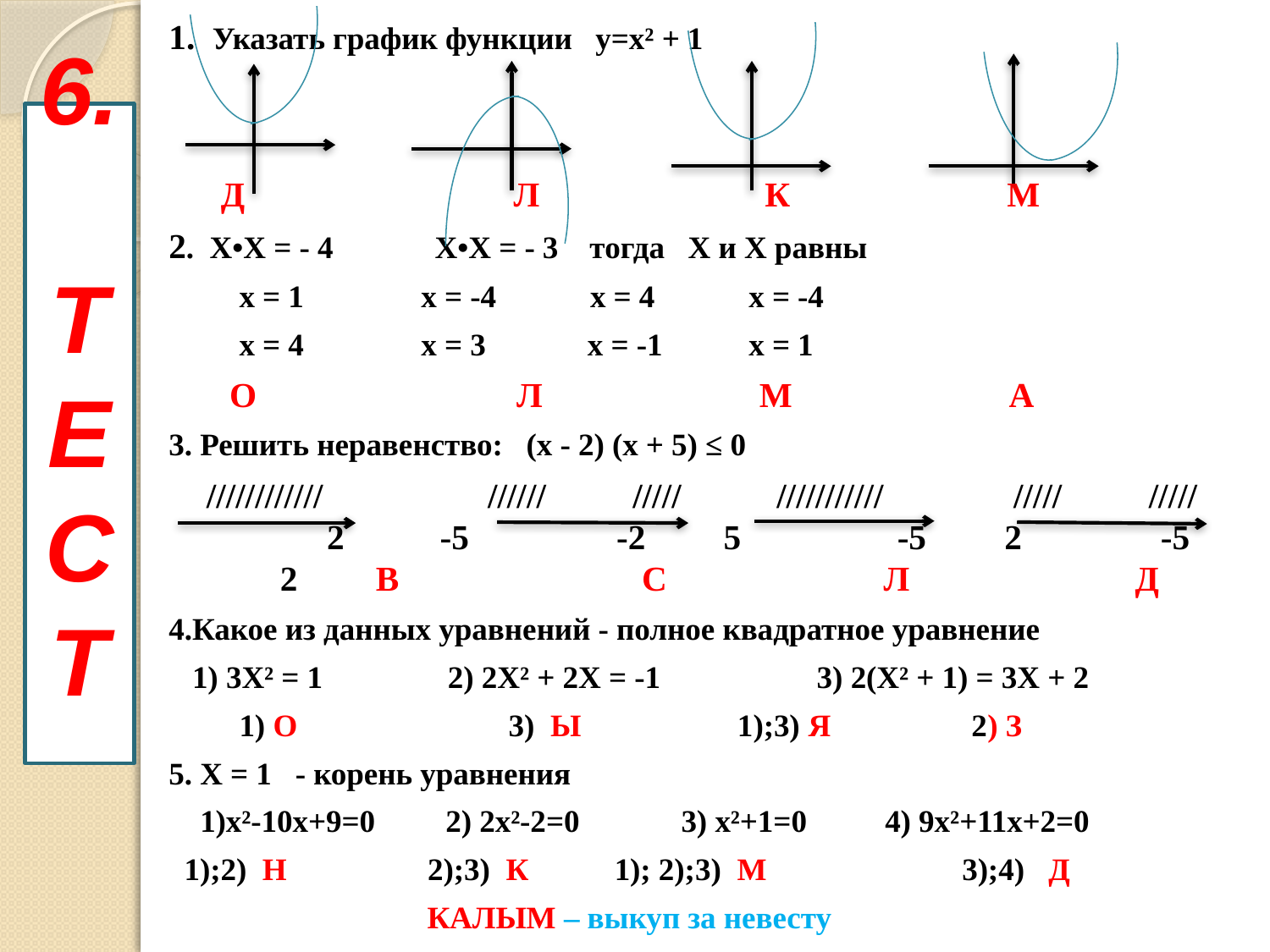

#
1.  Указать график функции   у=х² + 1

      Д                               Л                          К                         М
2.  Х•Х = - 4             Х•Х = - 3    тогда   Х и Х равны
         х = 1               х = -4            х = 4            х = -4
         х = 4               х = 3             х = -1           х = 1
       О                              Л                         М                         А
3. Решить неравенство:   (х - 2) (х + 5) ≤ 0
    ////////////                   //////          /////           ///////////               /////          /////                      2           -5                 -2         5                  -5         2                -5          2         В                            С                         Л                          Д
4.Какое из данных уравнений - полное квадратное уравнение
   1) 3Х² = 1                2) 2Х² + 2Х = -1                    3) 2(Х² + 1) = 3Х + 2
         1) О                           3)  Ы                    1);3) Я                  2) З
5. Х = 1   - корень уравнения
    1)х²-10х+9=0         2) 2х²-2=0             3) х²+1=0          4) 9х²+11х+2=0
  1);2)  Н                  2);3)  К           1); 2);3)  М                         3);4)   Д
                                 КАЛЫМ – выкуп за невесту

6.  Т
Е
С
Т